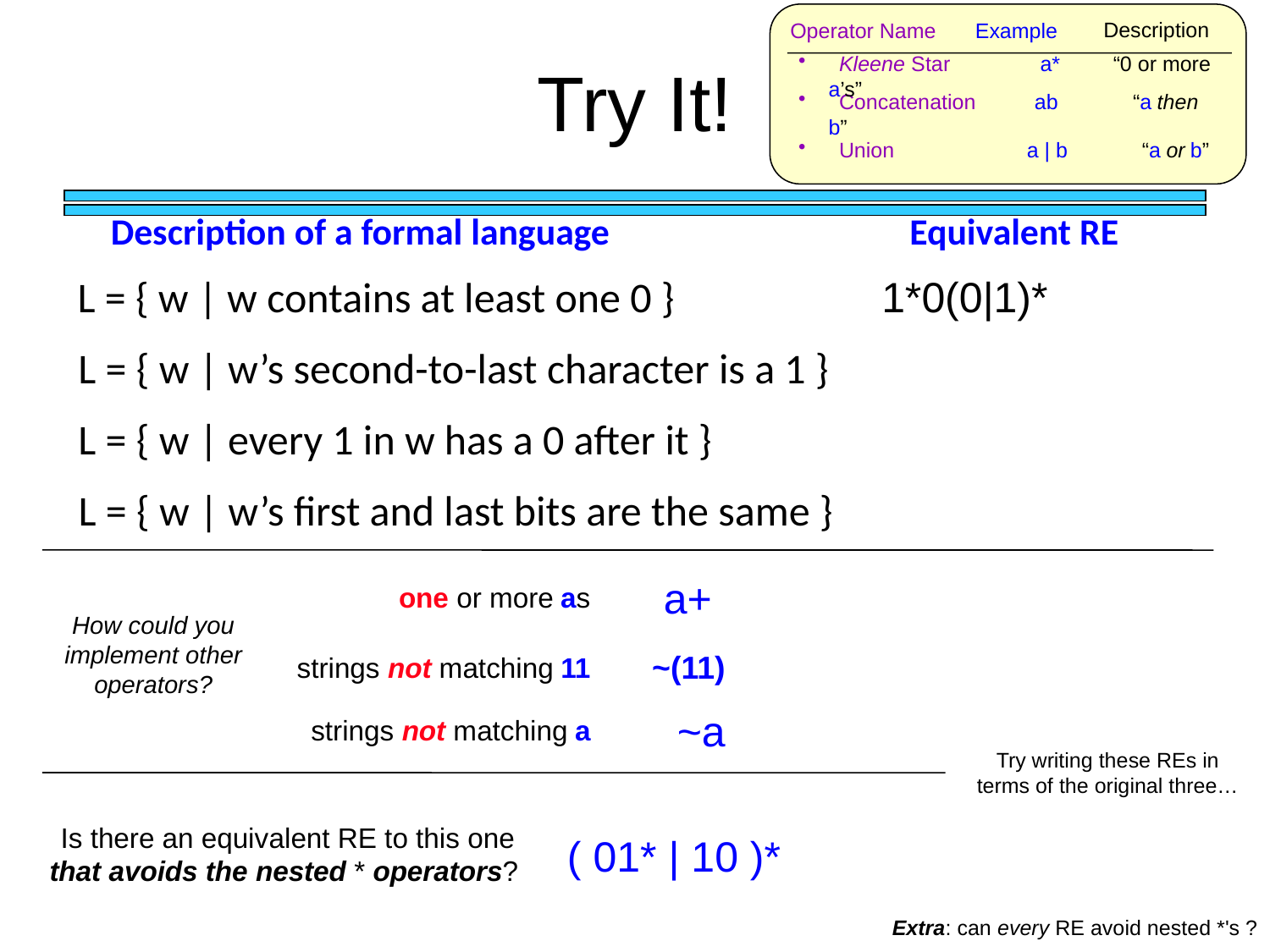

Description
Operator Name
Example

  Kleene Star                 a*          “0 or more a’s”
  Concatenation           ab              “a then b”
  Union                         a | b              “a or b”
# Try It!
Description of a formal language
Equivalent RE
L = { w | w contains at least one 0 }
1*0(0|1)*
L = { w | w’s second-to-last character is a 1 }
L = { w | every 1 in w has a 0 after it }
L = { w | w’s first and last bits are the same }

a+
one or more as
How could you implement other operators?
~(11)
strings not matching 11
~a
strings not matching a
Try writing these REs in terms of the original three…

Is there an equivalent RE to this one that avoids the nested * operators?
( 01* | 10 )*
Extra: can every RE avoid nested *'s ?